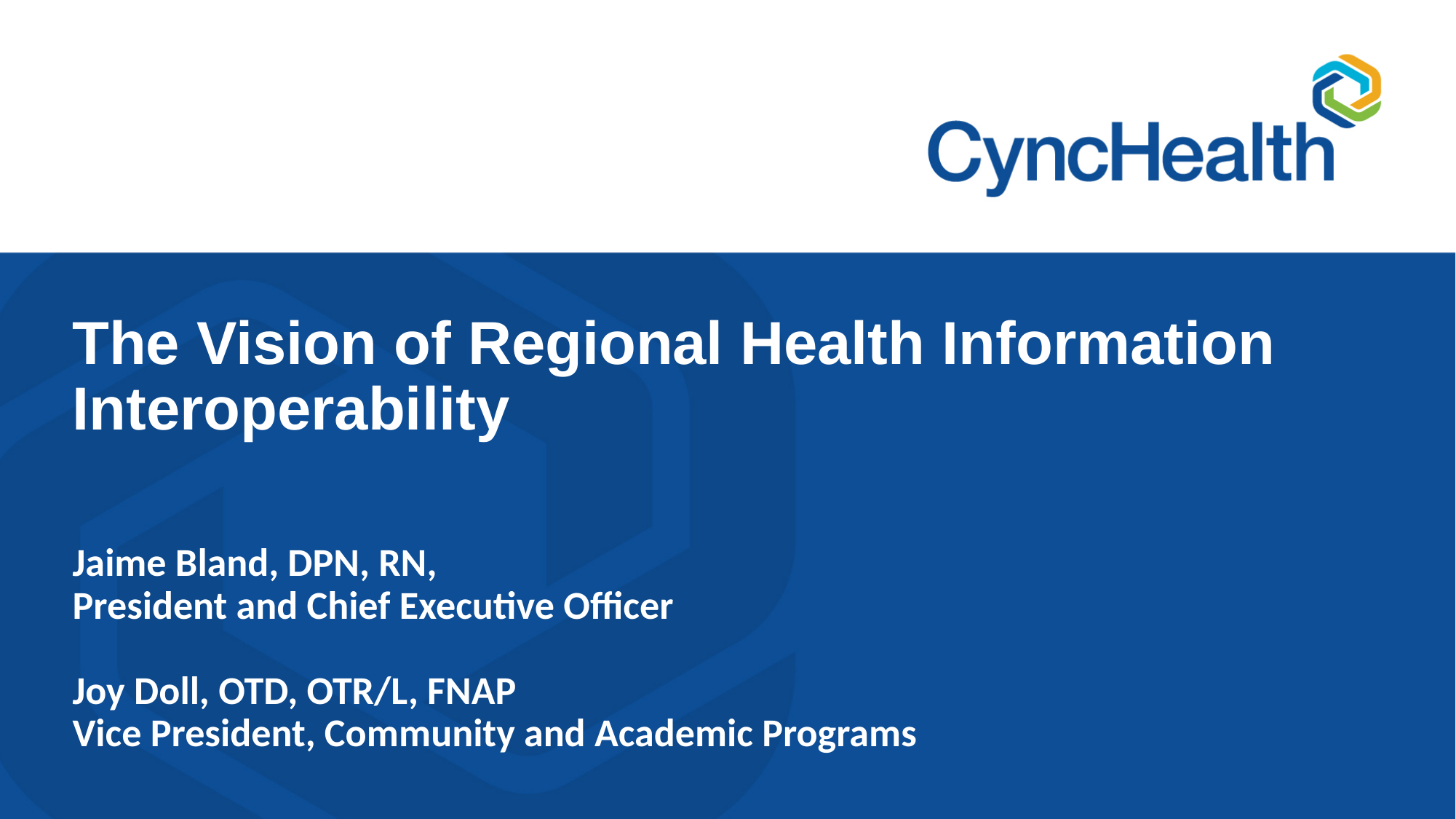

# The Vision of Regional Health Information Interoperability
Jaime Bland, DPN, RN,
President and Chief Executive Officer

Joy Doll, OTD, OTR/L, FNAP
Vice President, Community and Academic Programs